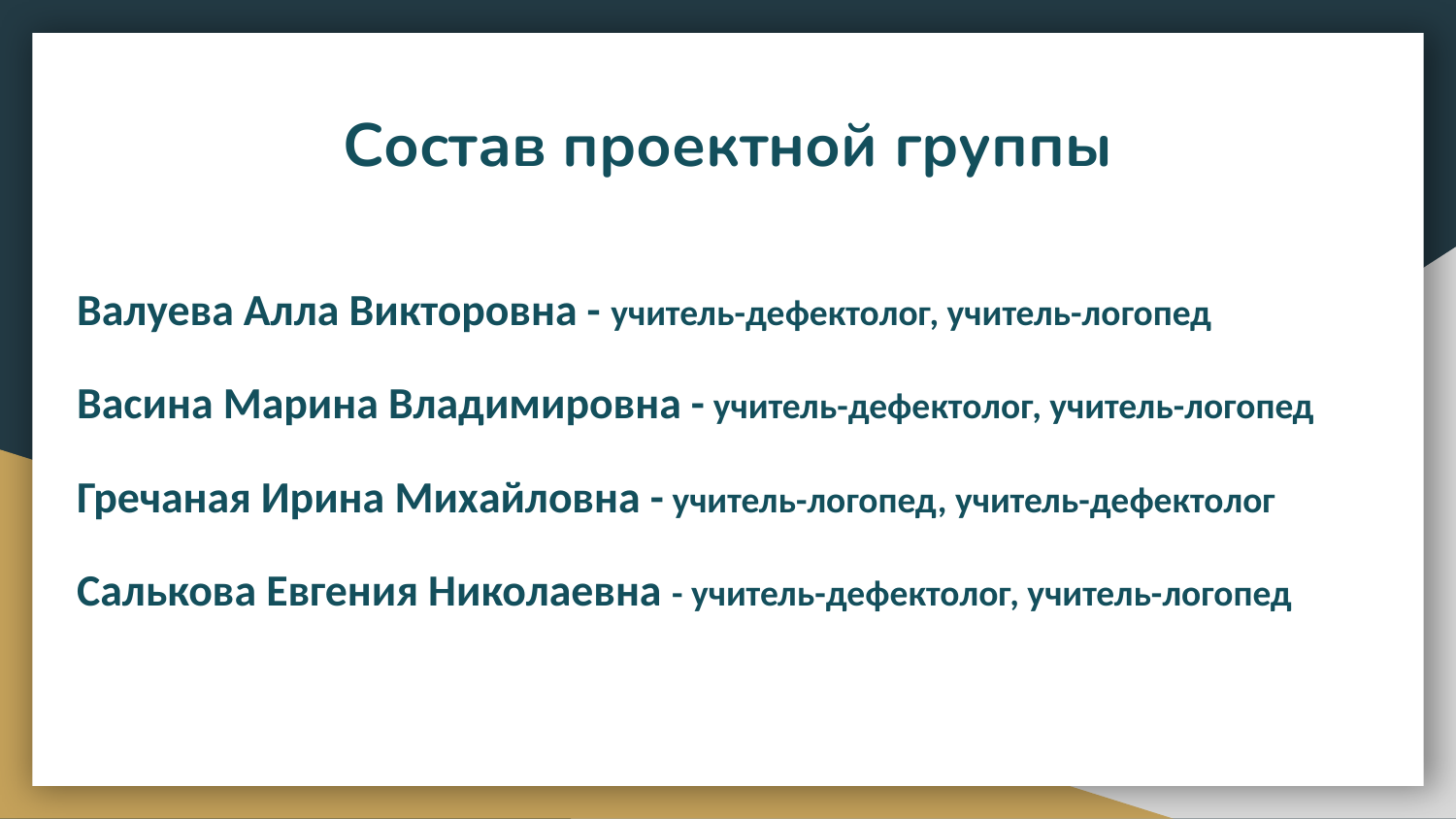

# Состав проектной группы
Валуева Алла Викторовна - учитель-дефектолог, учитель-логопед
Васина Марина Владимировна - учитель-дефектолог, учитель-логопед
Гречаная Ирина Михайловна - учитель-логопед, учитель-дефектолог
Салькова Евгения Николаевна - учитель-дефектолог, учитель-логопед